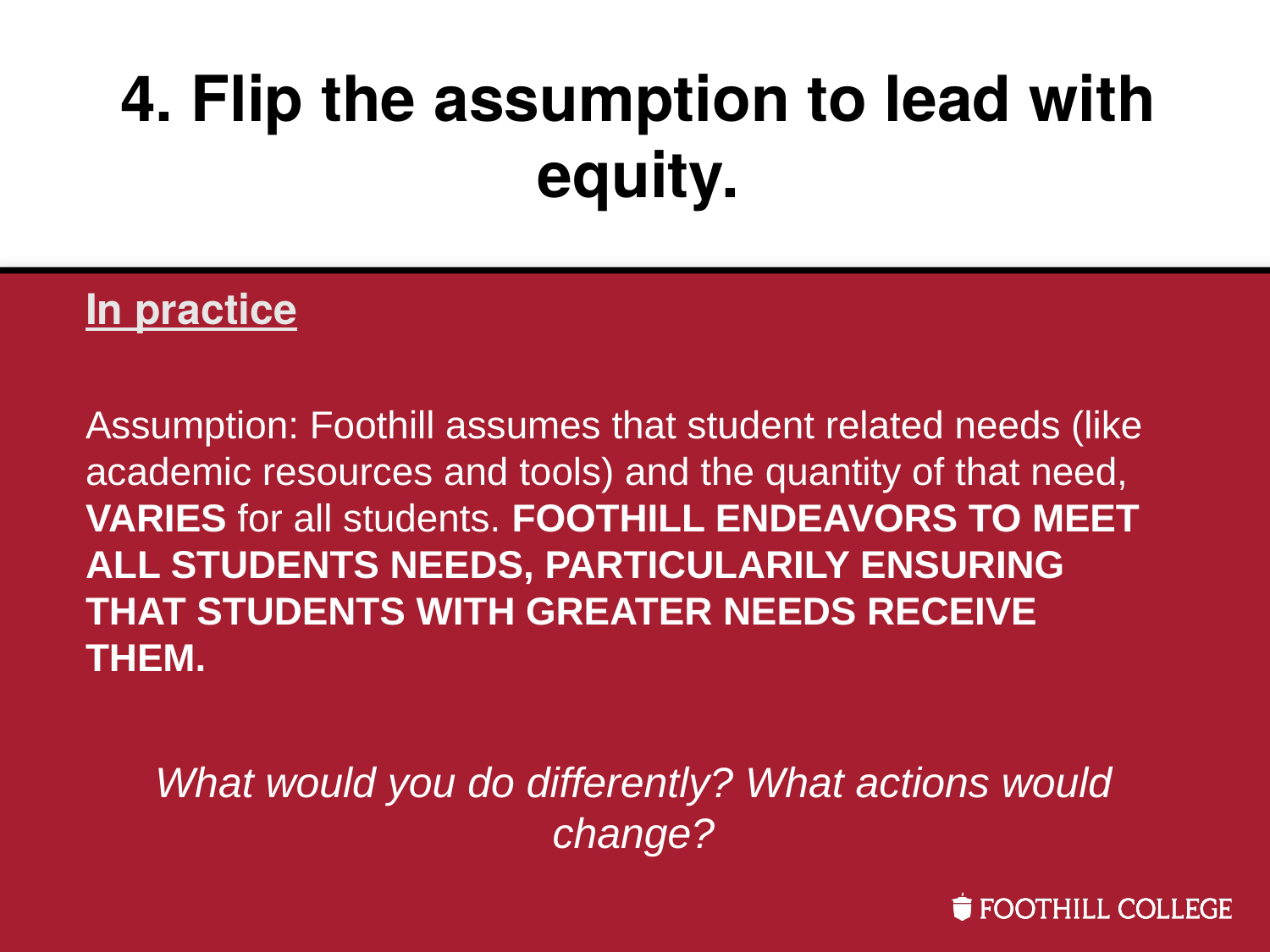

# 4. Flip the assumption to lead with equity.
In practice

Assumption: Foothill assumes that student related needs (like academic resources and tools) and the quantity of that need, VARIES for all students. FOOTHILL ENDEAVORS TO MEET ALL STUDENTS NEEDS, PARTICULARILY ENSURING THAT STUDENTS WITH GREATER NEEDS RECEIVE THEM.
What would you do differently? What actions would change?